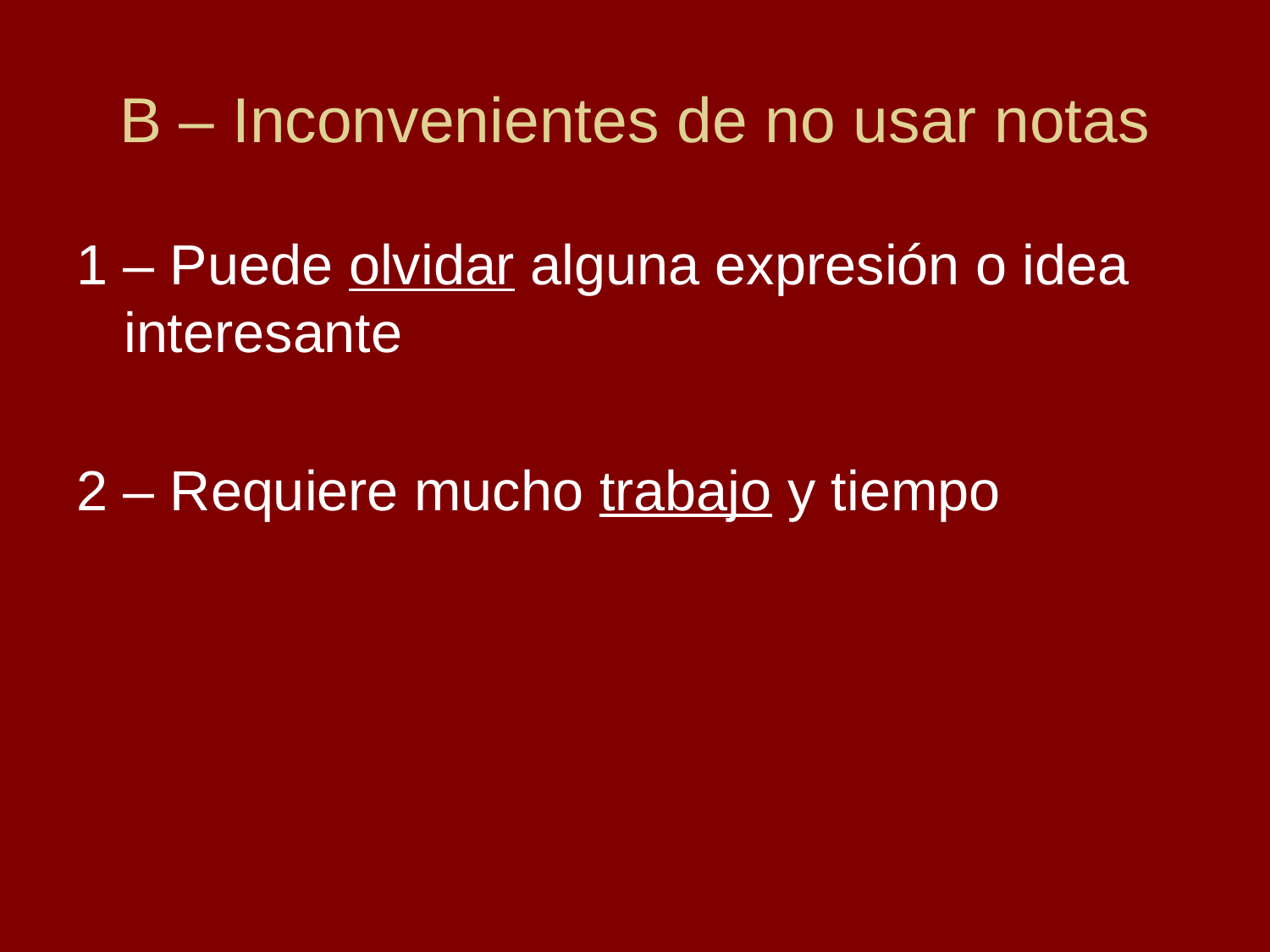

# B – Inconvenientes de no usar notas
1 – Puede olvidar alguna expresión o idea interesante

2 – Requiere mucho trabajo y tiempo